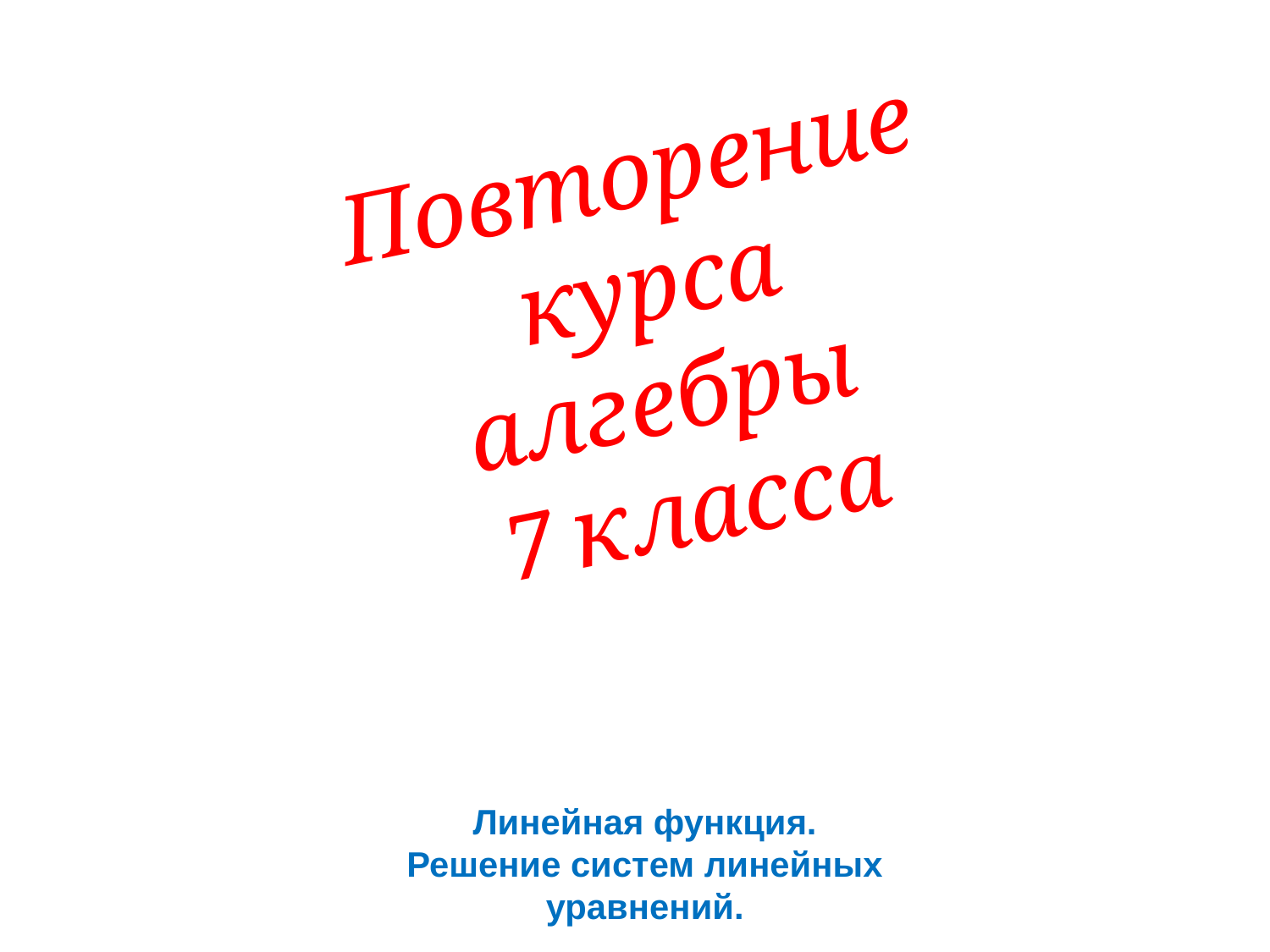

# Повторение курса алгебры 7 класса
Линейная функция. Решение систем линейных уравнений.